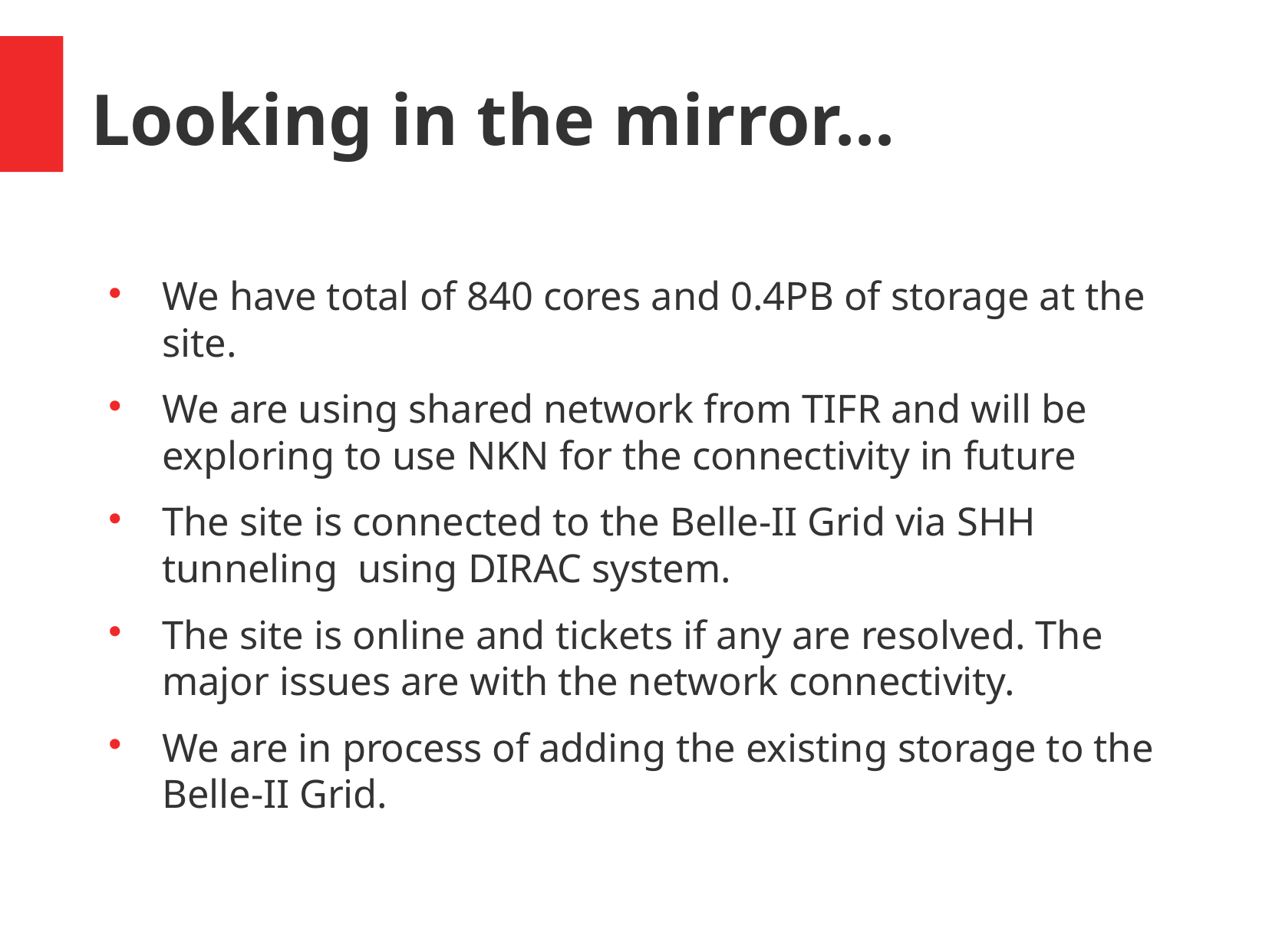

Looking in the mirror...
We have total of 840 cores and 0.4PB of storage at the site.
We are using shared network from TIFR and will be exploring to use NKN for the connectivity in future
The site is connected to the Belle-II Grid via SHH tunneling  using DIRAC system.
The site is online and tickets if any are resolved. The major issues are with the network connectivity.
We are in process of adding the existing storage to the Belle-II Grid.